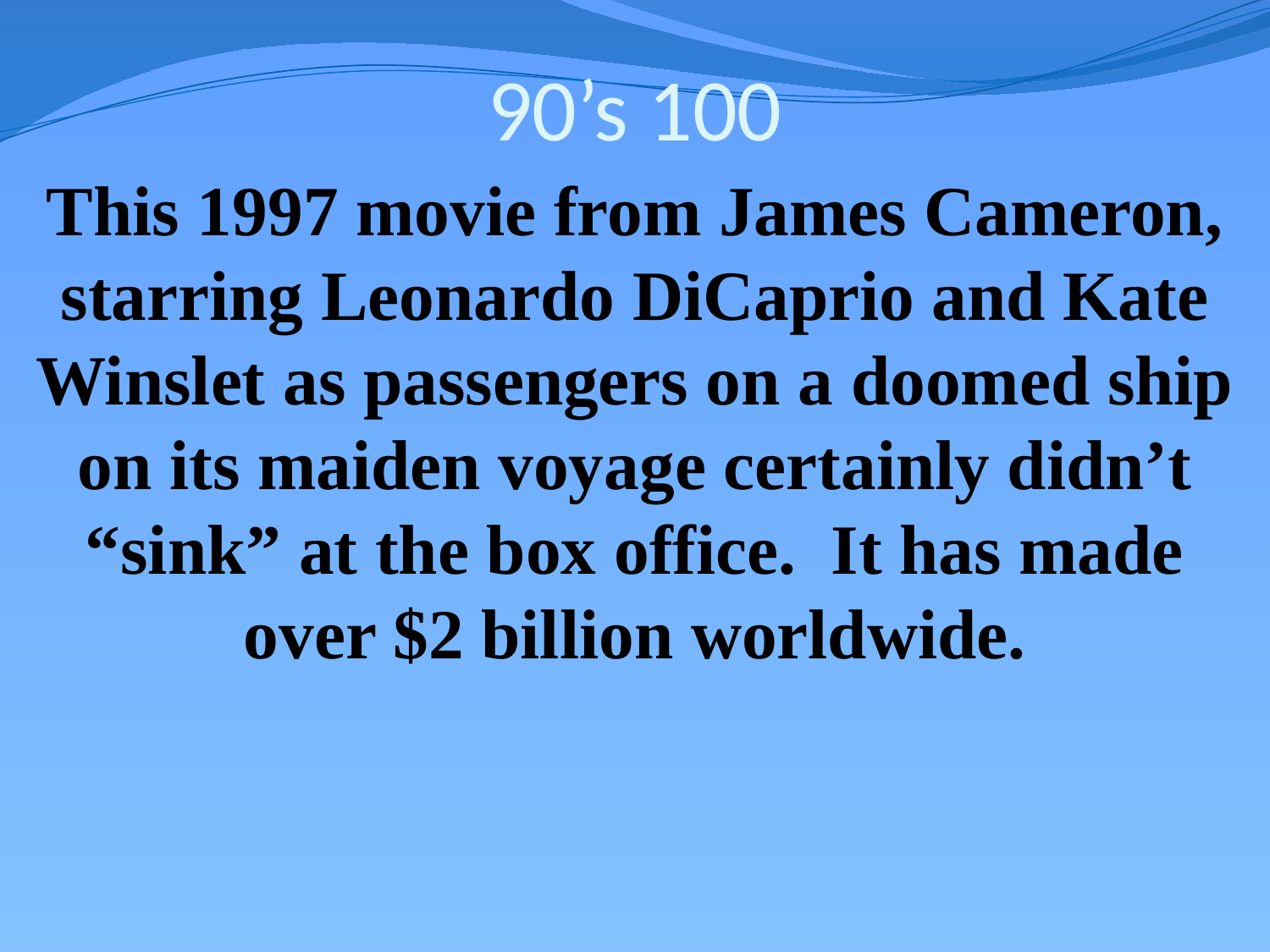

# 90’s 100
This 1997 movie from James Cameron, starring Leonardo DiCaprio and Kate Winslet as passengers on a doomed ship on its maiden voyage certainly didn’t “sink” at the box office.  It has made over $2 billion worldwide.